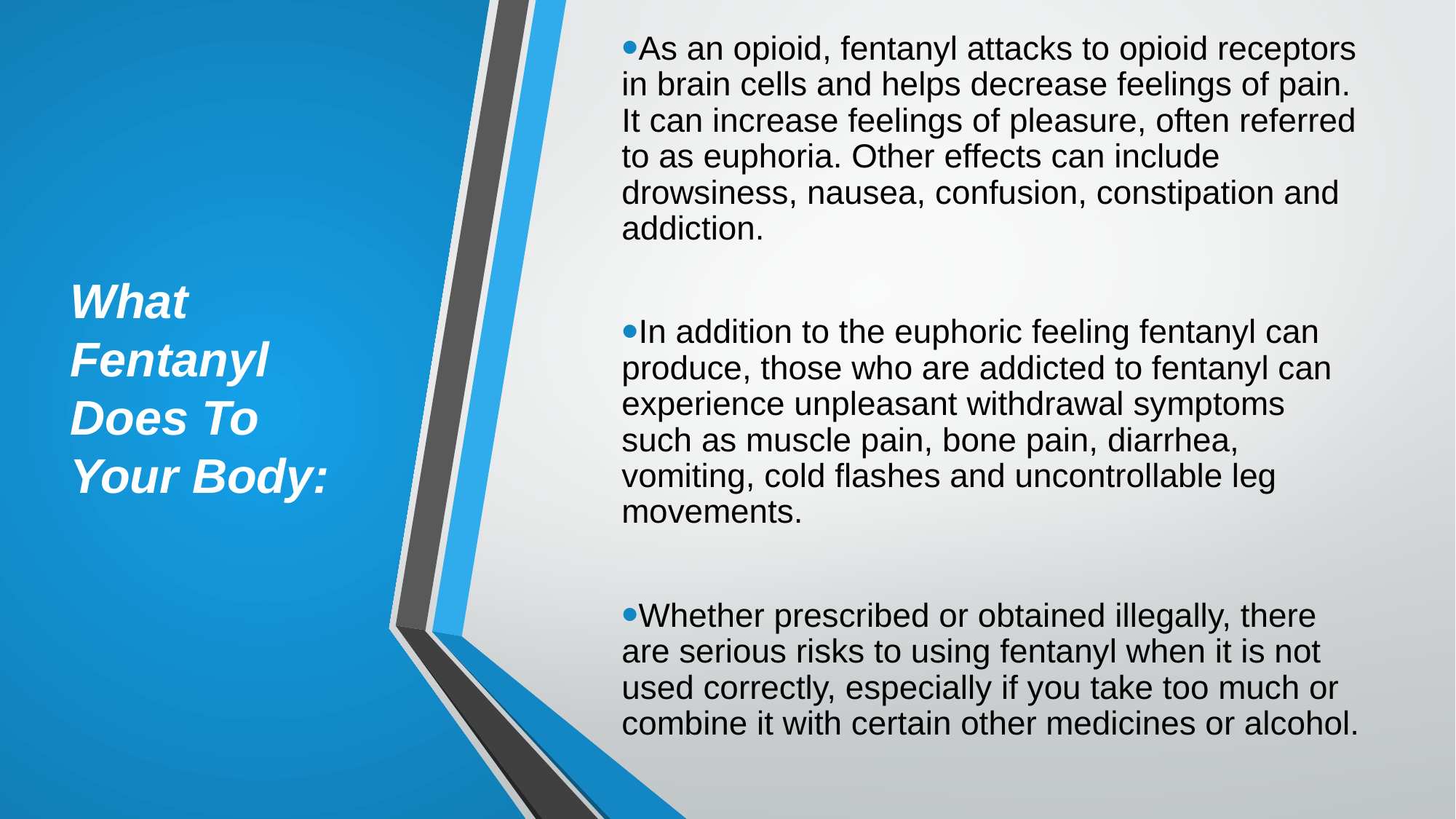

What Fentanyl Does To Your Body:
As an opioid, fentanyl attacks to opioid receptors in brain cells and helps decrease feelings of pain. It can increase feelings of pleasure, often referred to as euphoria. Other effects can include drowsiness, nausea, confusion, constipation and addiction.

In addition to the euphoric feeling fentanyl can produce, those who are addicted to fentanyl can experience unpleasant withdrawal symptoms such as muscle pain, bone pain, diarrhea, vomiting, cold flashes and uncontrollable leg movements.

Whether prescribed or obtained illegally, there are serious risks to using fentanyl when it is not used correctly, especially if you take too much or combine it with certain other medicines or alcohol.